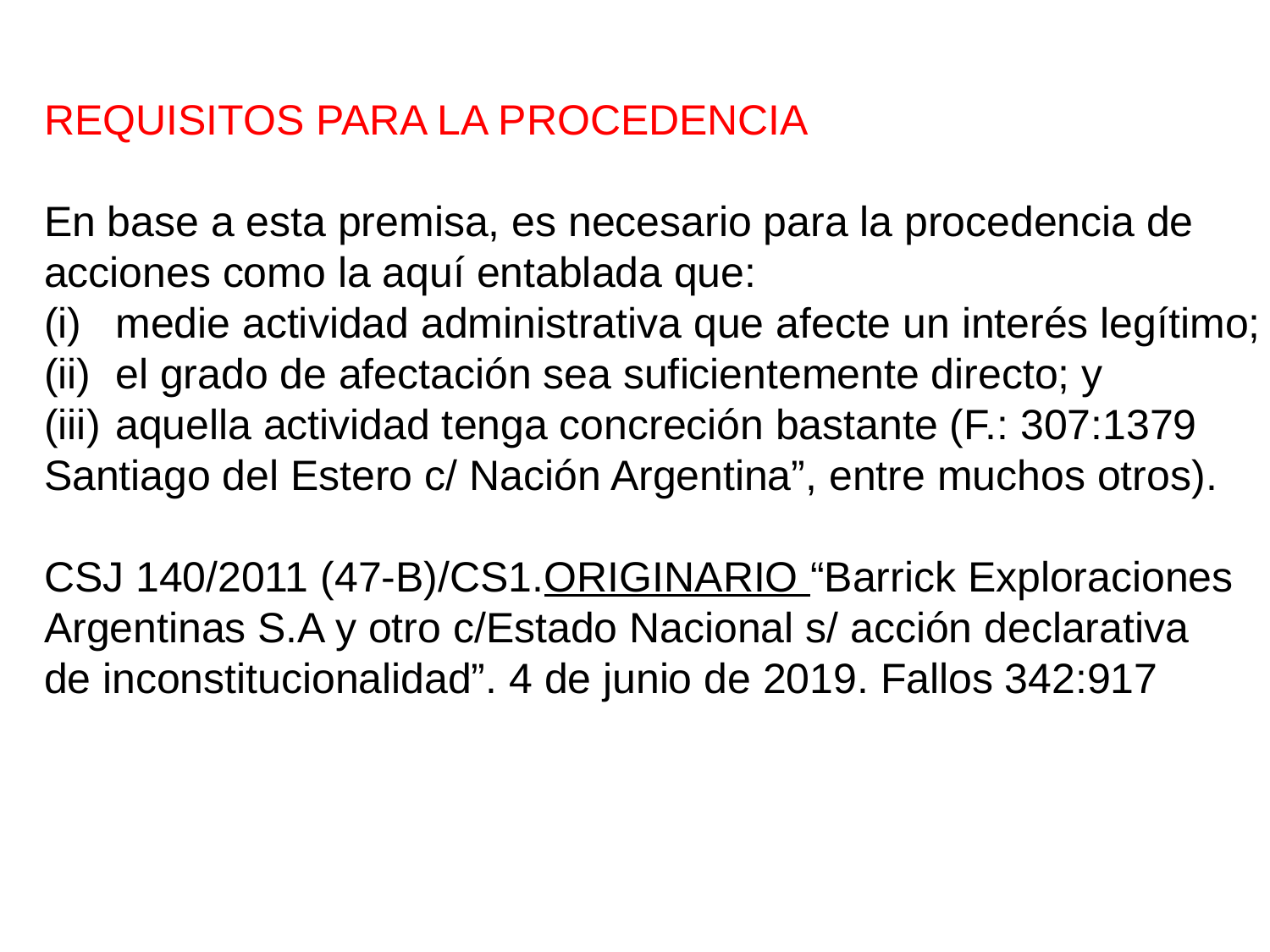

REQUISITOS PARA LA PROCEDENCIA

En base a esta premisa, es necesario para la procedencia de
acciones como la aquí entablada que:
medie actividad administrativa que afecte un interés legítimo;
el grado de afectación sea suficientemente directo; y
aquella actividad tenga concreción bastante (F.: 307:1379
Santiago del Estero c/ Nación Argentina”, entre muchos otros).

CSJ 140/2011 (47-B)/CS1.ORIGINARIO “Barrick Exploraciones
Argentinas S.A y otro c/Estado Nacional s/ acción declarativa
de inconstitucionalidad”. 4 de junio de 2019. Fallos 342:917